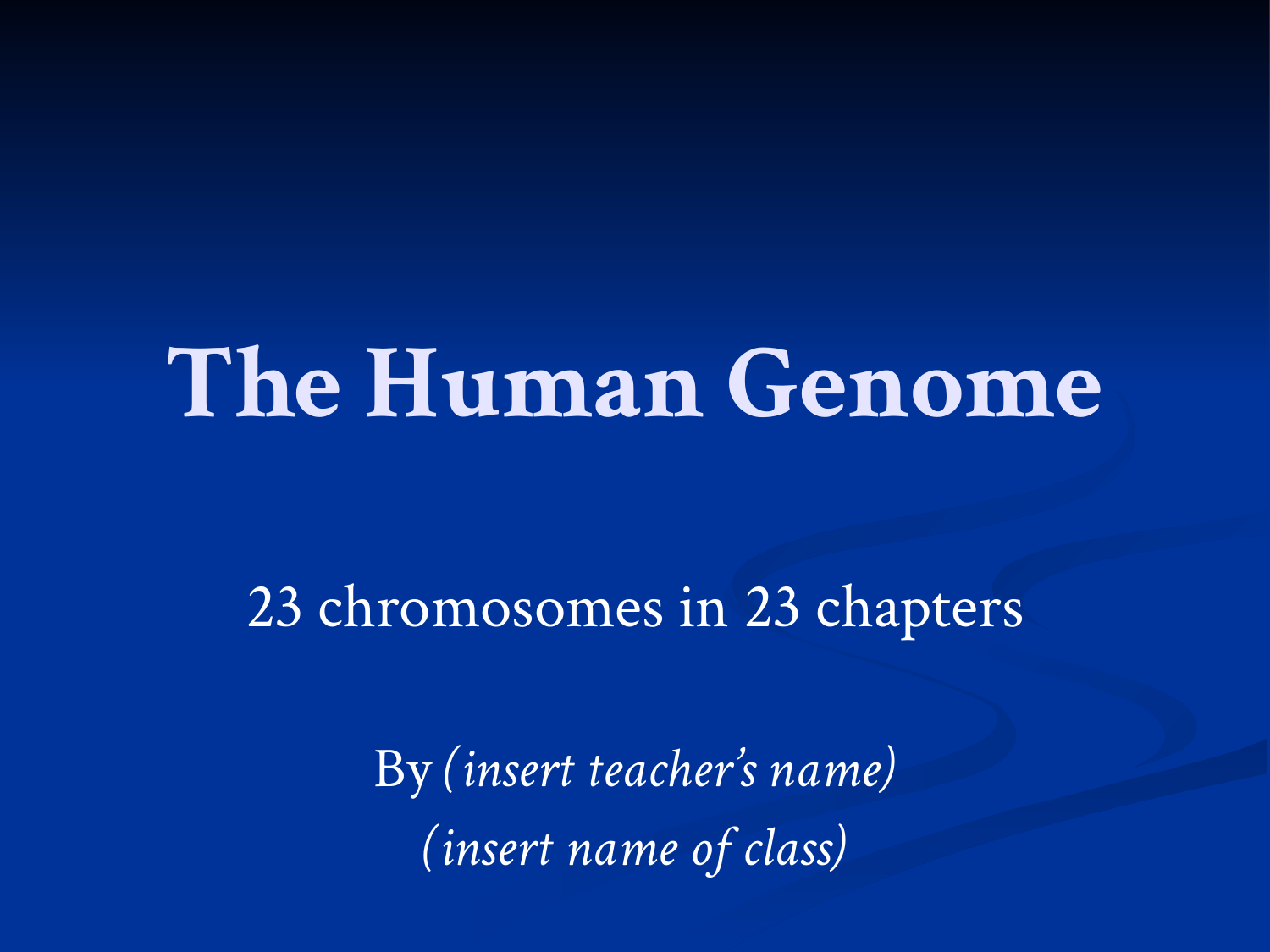

# The Human Genome
23 chromosomes in 23 chapters

By (insert teacher’s name)
(insert name of class)